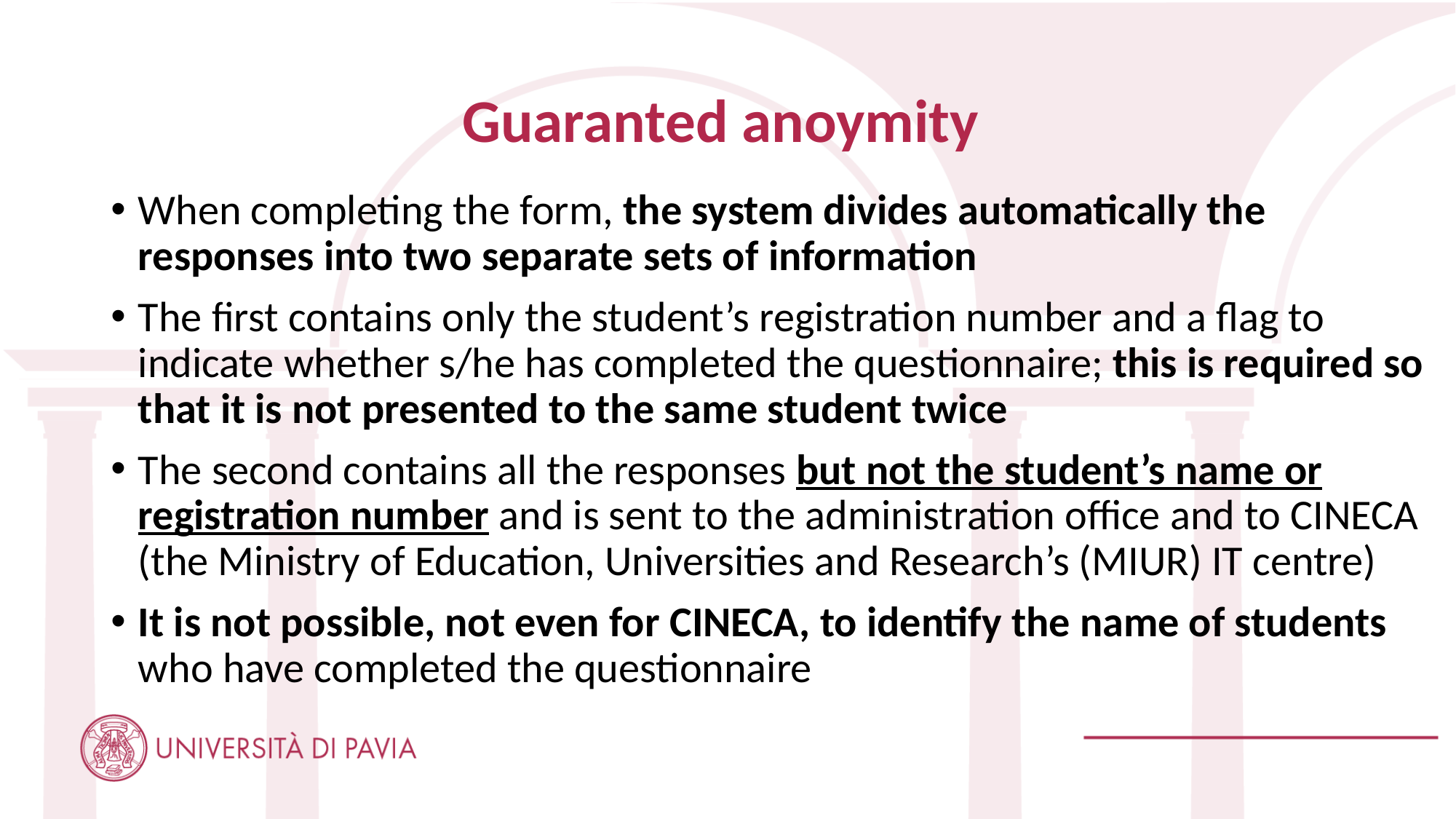

# Guaranted anoymity
When completing the form, the system divides automatically the responses into two separate sets of information
The first contains only the student’s registration number and a flag to indicate whether s/he has completed the questionnaire; this is required so that it is not presented to the same student twice
The second contains all the responses but not the student’s name or registration number and is sent to the administration office and to CINECA (the Ministry of Education, Universities and Research’s (MIUR) IT centre)
It is not possible, not even for CINECA, to identify the name of students who have completed the questionnaire